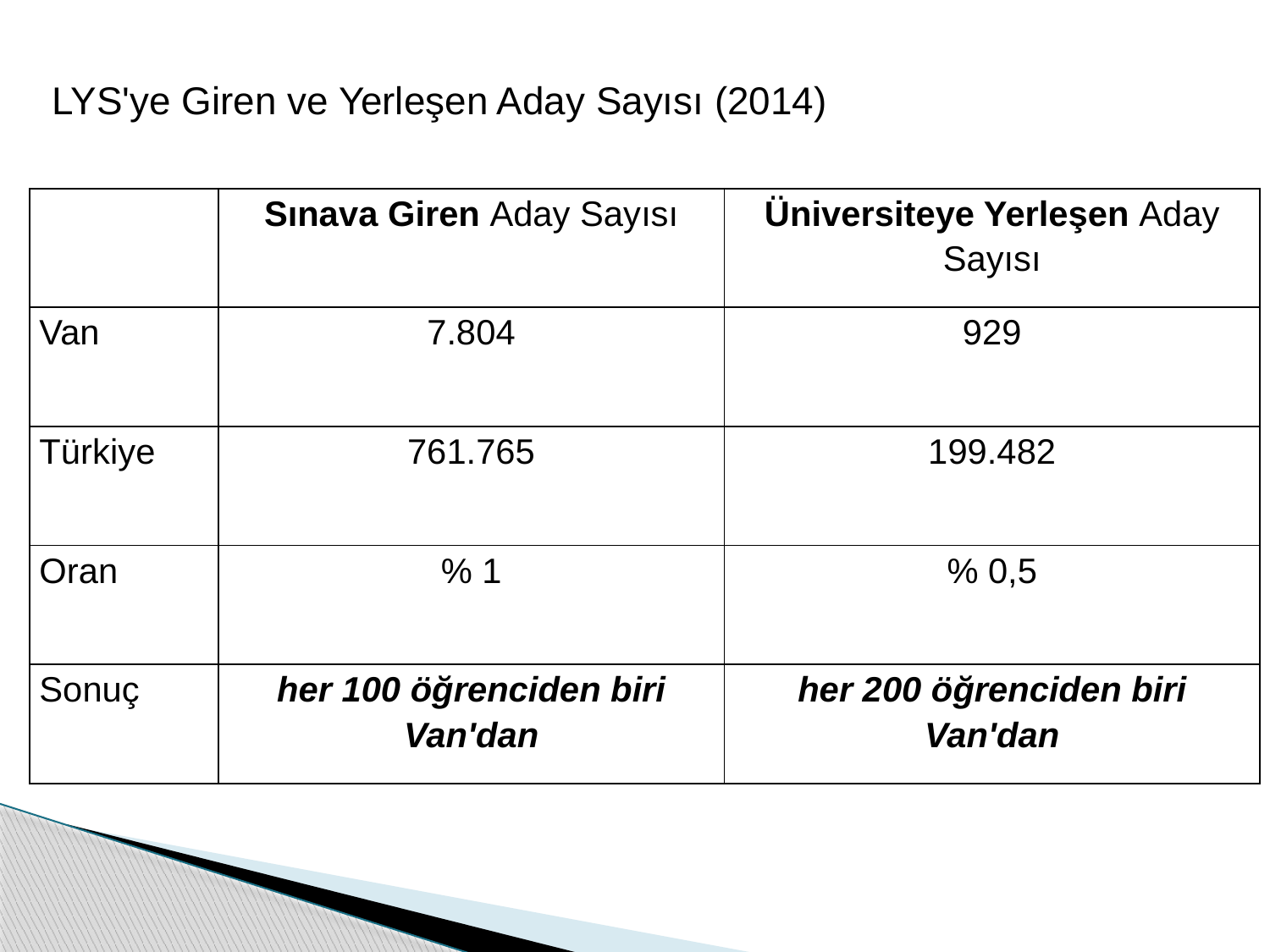

LYS'ye Giren ve Yerleşen Aday Sayısı (2014)
|  | Sınava Giren Aday Sayısı | Üniversiteye Yerleşen Aday Sayısı |
| --- | --- | --- |
| Van | 7.804 | 929 |
| Türkiye | 761.765 | 199.482 |
| Oran | % 1 | % 0,5 |
| Sonuç | her 100 öğrenciden biri Van'dan | her 200 öğrenciden biri Van'dan |